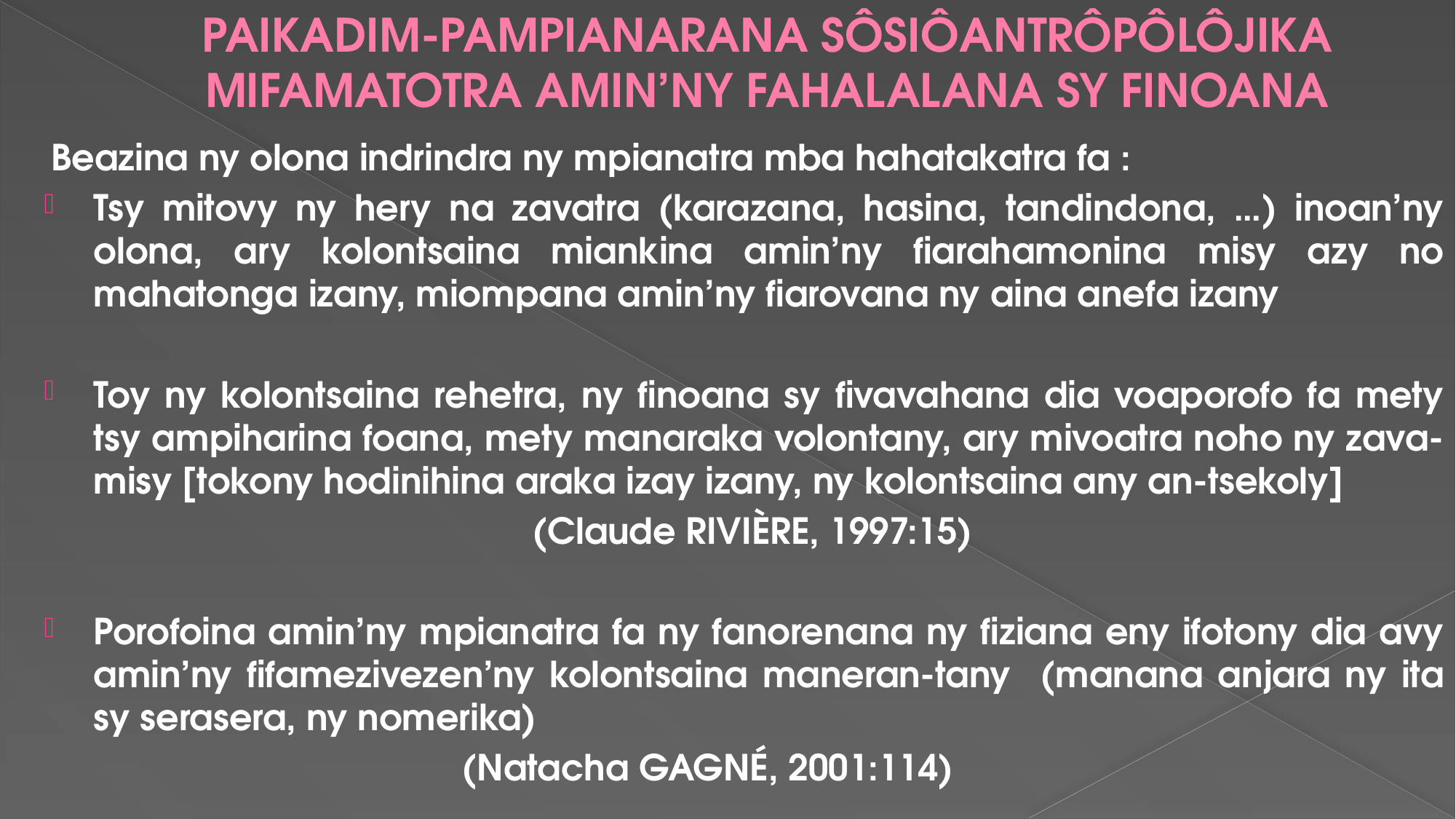

# PAIKADIM-PAMPIANARANA SÔSIÔANTRÔPÔLÔJIKA MIFAMATOTRA AMIN’NY FAHALALANA SY FINOANA
Beazina ny olona indrindra ny mpianatra mba hahatakatra fa :
Tsy mitovy ny hery na zavatra (karazana, hasina, tandindona, …) inoan’ny olona, ary kolontsaina miankina amin’ny fiarahamonina misy azy no mahatonga izany, miompana amin’ny fiarovana ny aina anefa izany

Toy ny kolontsaina rehetra, ny finoana sy fivavahana dia voaporofo fa mety tsy ampiharina foana, mety manaraka volontany, ary mivoatra noho ny zava-misy [tokony hodinihina araka izay izany, ny kolontsaina any an-tsekoly]
 (Claude RIVIÈRE, 1997:15)

Porofoina amin’ny mpianatra fa ny fanorenana ny fiziana eny ifotony dia avy amin’ny fifamezivezen’ny kolontsaina maneran-tany  (manana anjara ny ita sy serasera, ny nomerika)
(Natacha GAGNÉ, 2001:114)